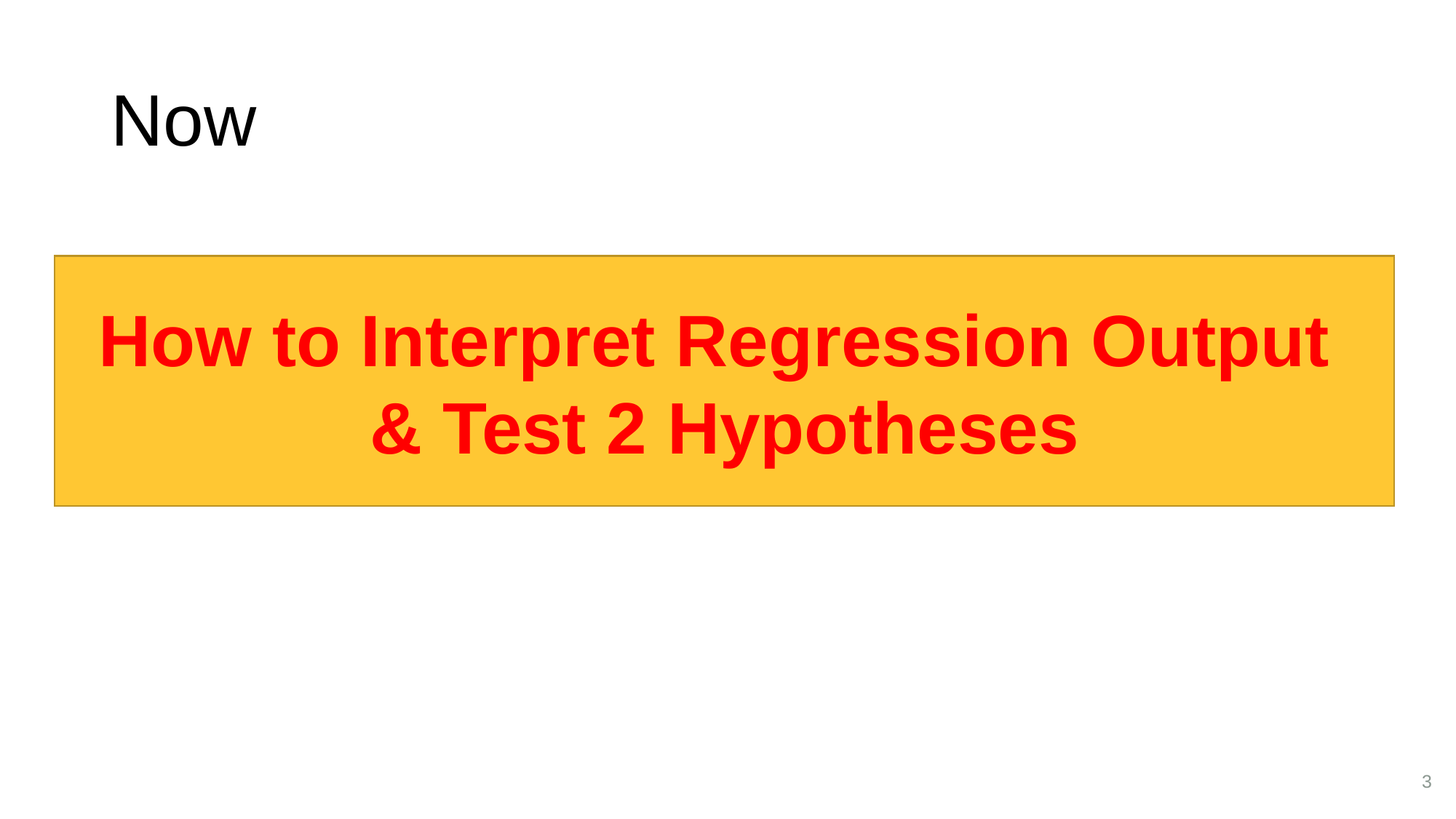

# Now
How to Interpret Regression Output
& Test 2 Hypotheses
3